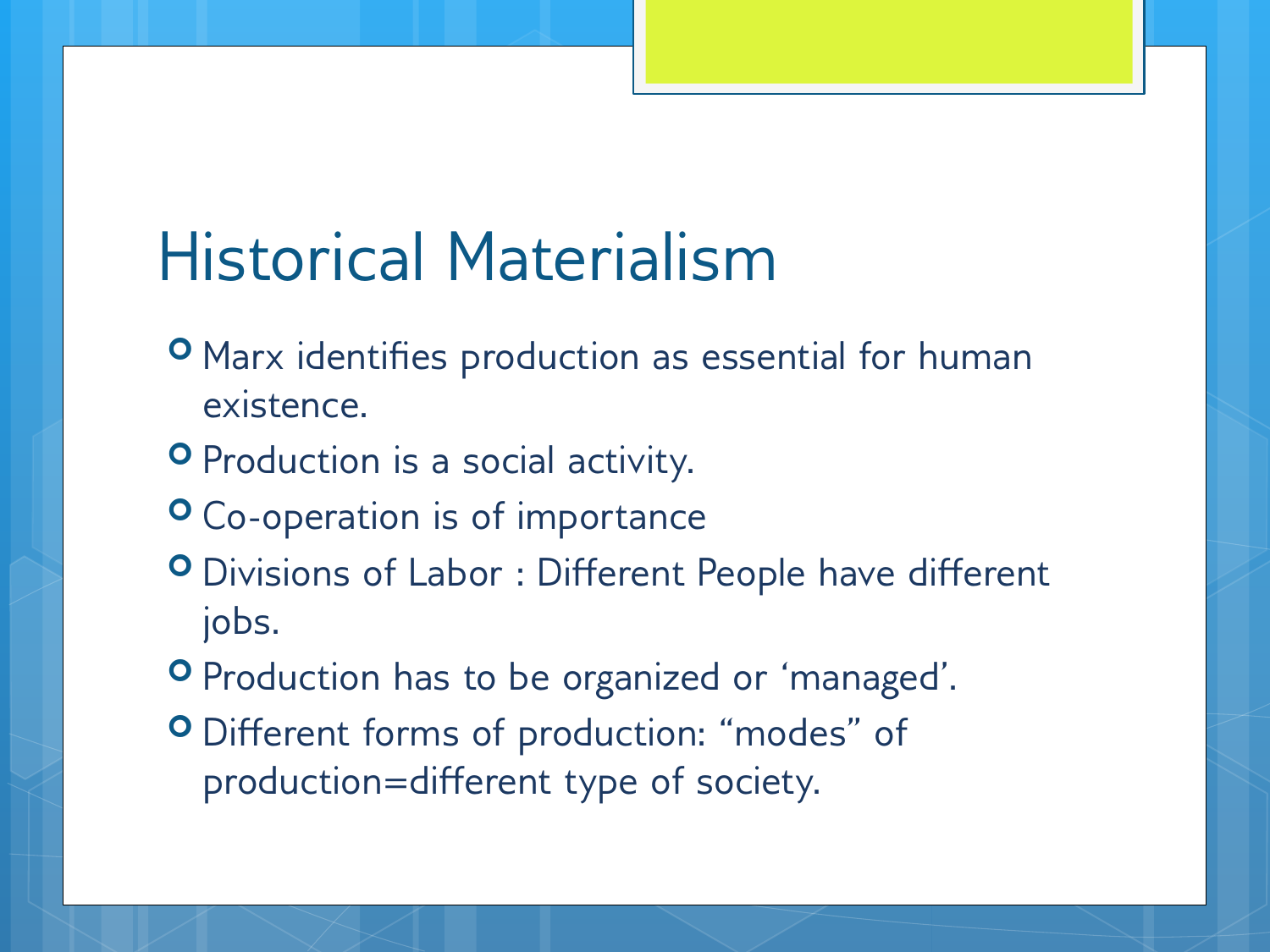

# Historical Materialism
Marx identifies production as essential for human existence.
Production is a social activity.
Co-operation is of importance
Divisions of Labor : Different People have different jobs.
Production has to be organized or ‘managed’.
Different forms of production: “modes” of production=different type of society.